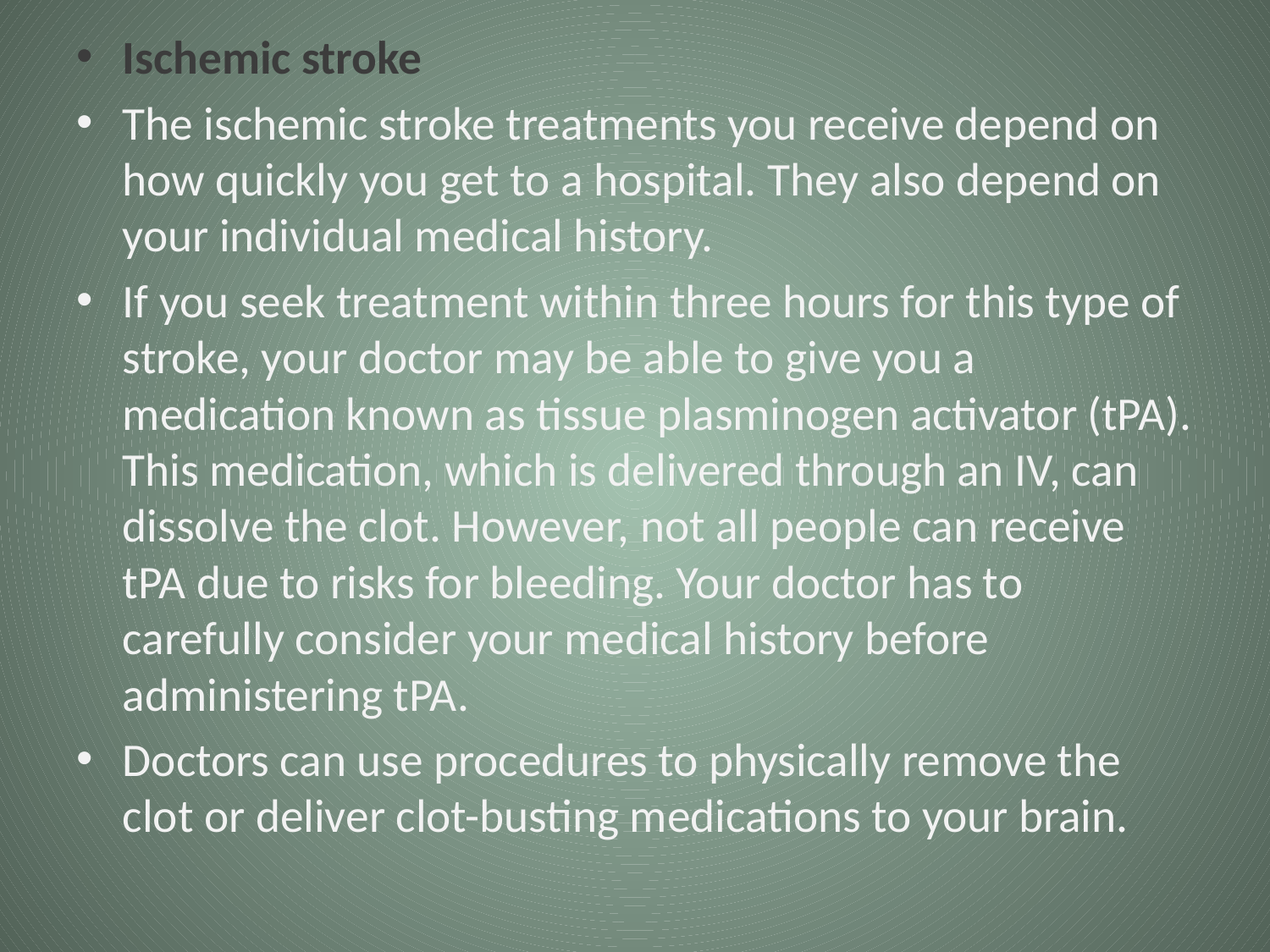

Ischemic stroke
The ischemic stroke treatments you receive depend on how quickly you get to a hospital. They also depend on your individual medical history.
If you seek treatment within three hours for this type of stroke, your doctor may be able to give you a medication known as tissue plasminogen activator (tPA). This medication, which is delivered through an IV, can dissolve the clot. However, not all people can receive tPA due to risks for bleeding. Your doctor has to carefully consider your medical history before administering tPA.
Doctors can use procedures to physically remove the clot or deliver clot-busting medications to your brain.